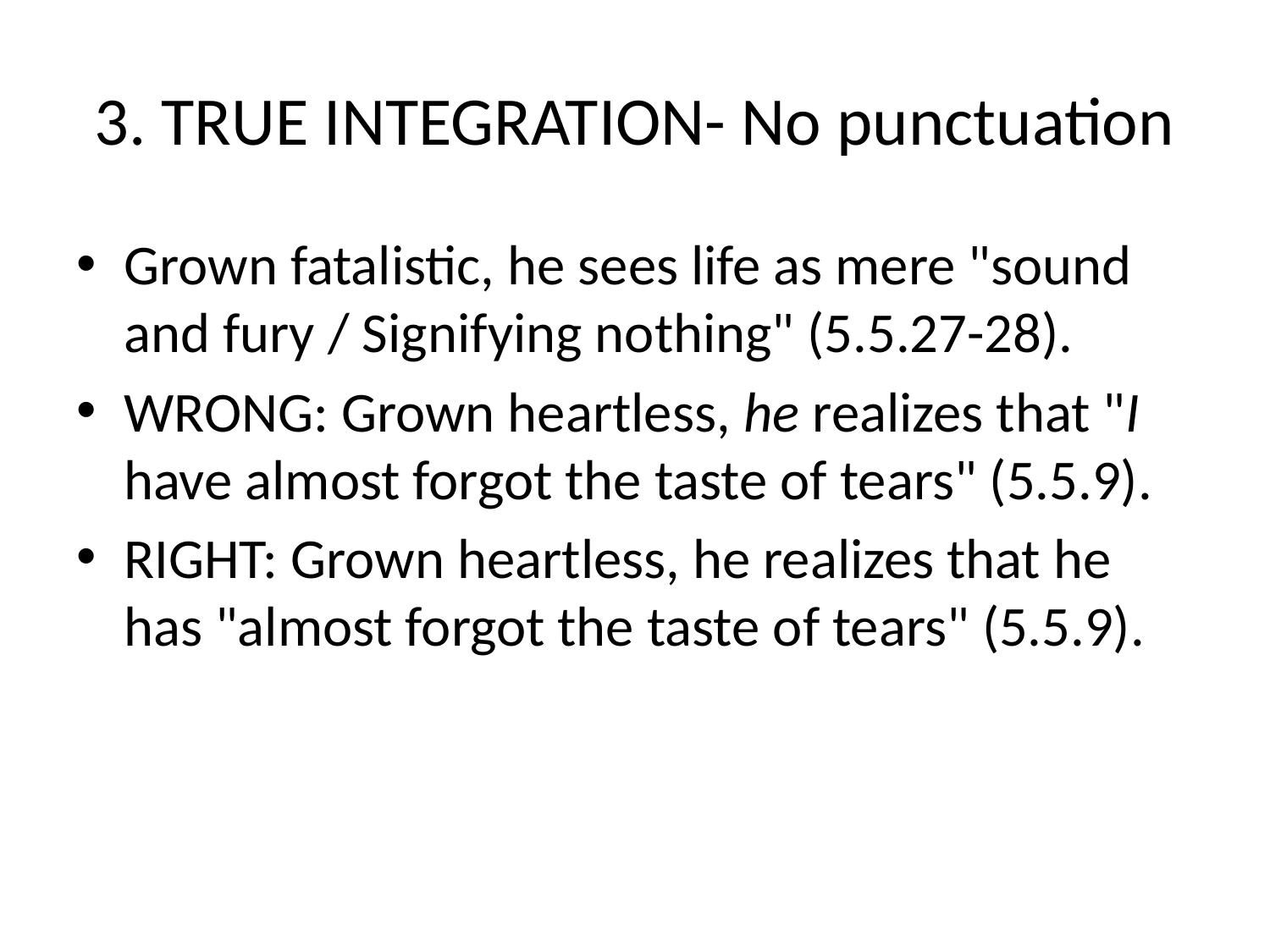

# 3. TRUE INTEGRATION- No punctuation
Grown fatalistic, he sees life as mere "sound and fury / Signifying nothing" (5.5.27-28).
WRONG: Grown heartless, he realizes that "I have almost forgot the taste of tears" (5.5.9).
RIGHT: Grown heartless, he realizes that he has "almost forgot the taste of tears" (5.5.9).